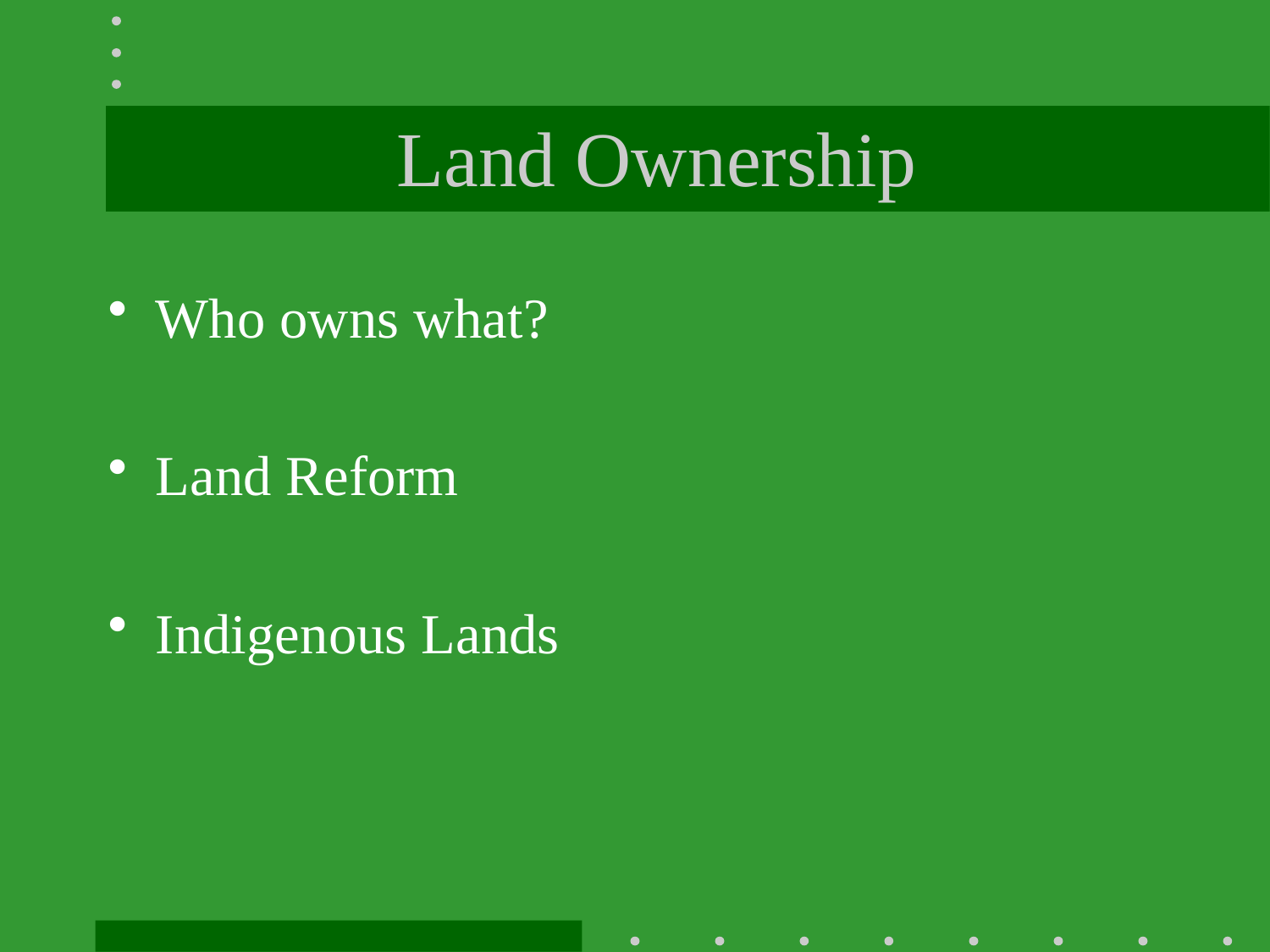

# Land Ownership
Who owns what?

Land Reform

Indigenous Lands